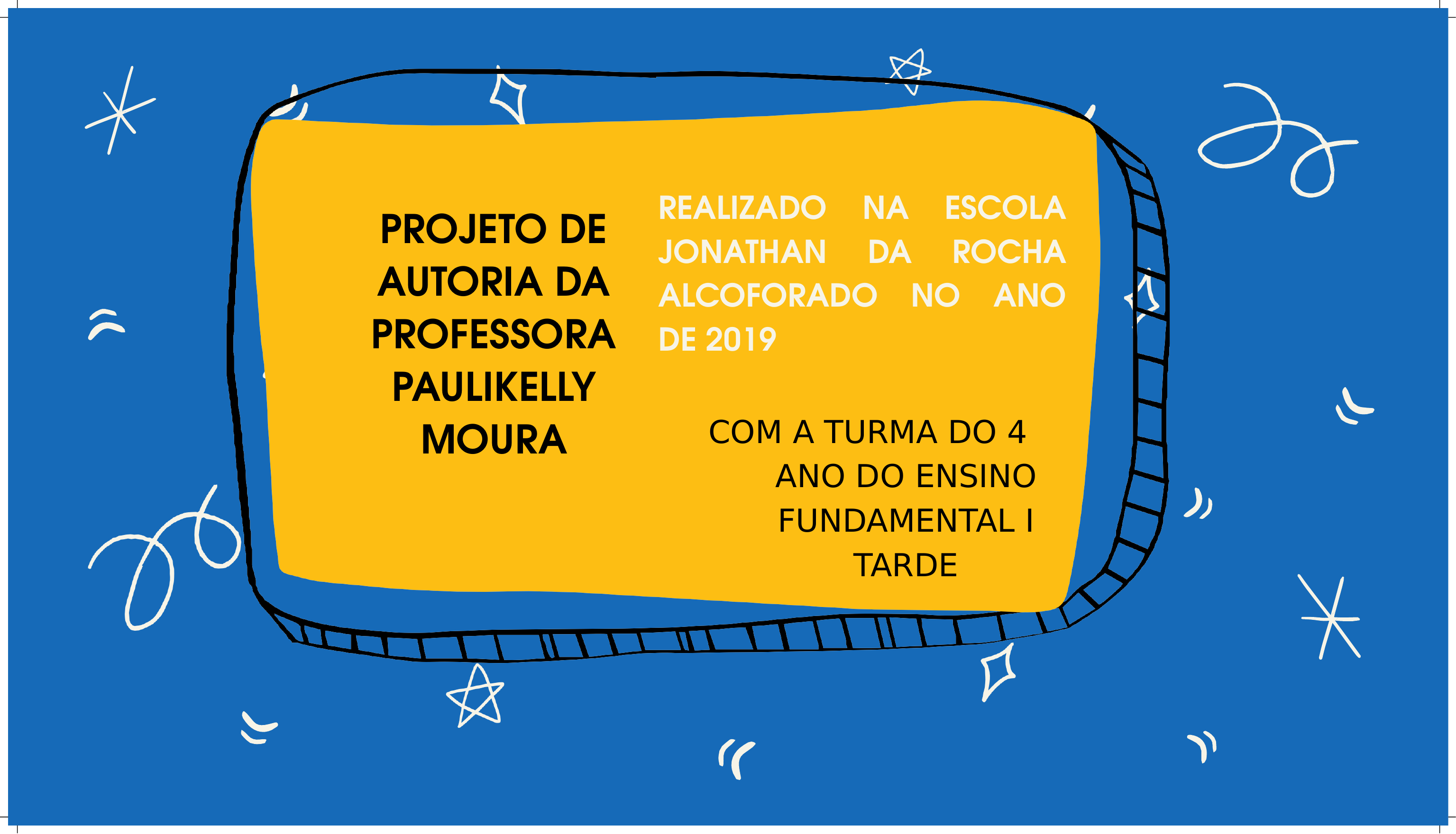

# REALIZADO NA ESCOLA JONATHAN DA ROCHA ALCOFORADO NO ANO DE 2019
PROJETO DE AUTORIA DA PROFESSORA PAULIKELLY MOURA

COM A TURMA DO 4 ANO DO ENSINO FUNDAMENTAL I TARDE